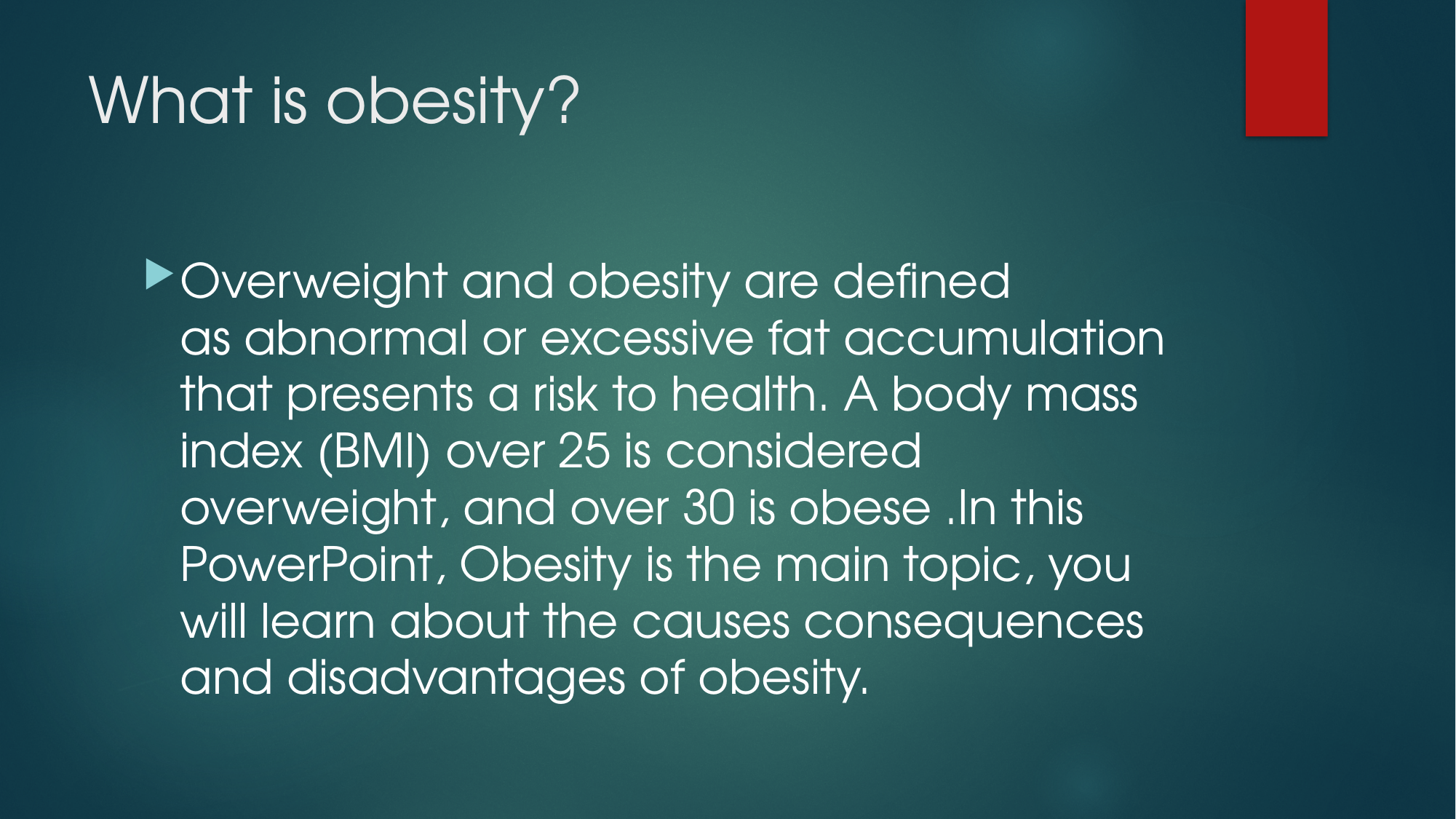

# What is obesity?
Overweight and obesity are defined as abnormal or excessive fat accumulation that presents a risk to health. A body mass index (BMI) over 25 is considered overweight, and over 30 is obese .In this PowerPoint, Obesity is the main topic, you will learn about the causes consequences and disadvantages of obesity.